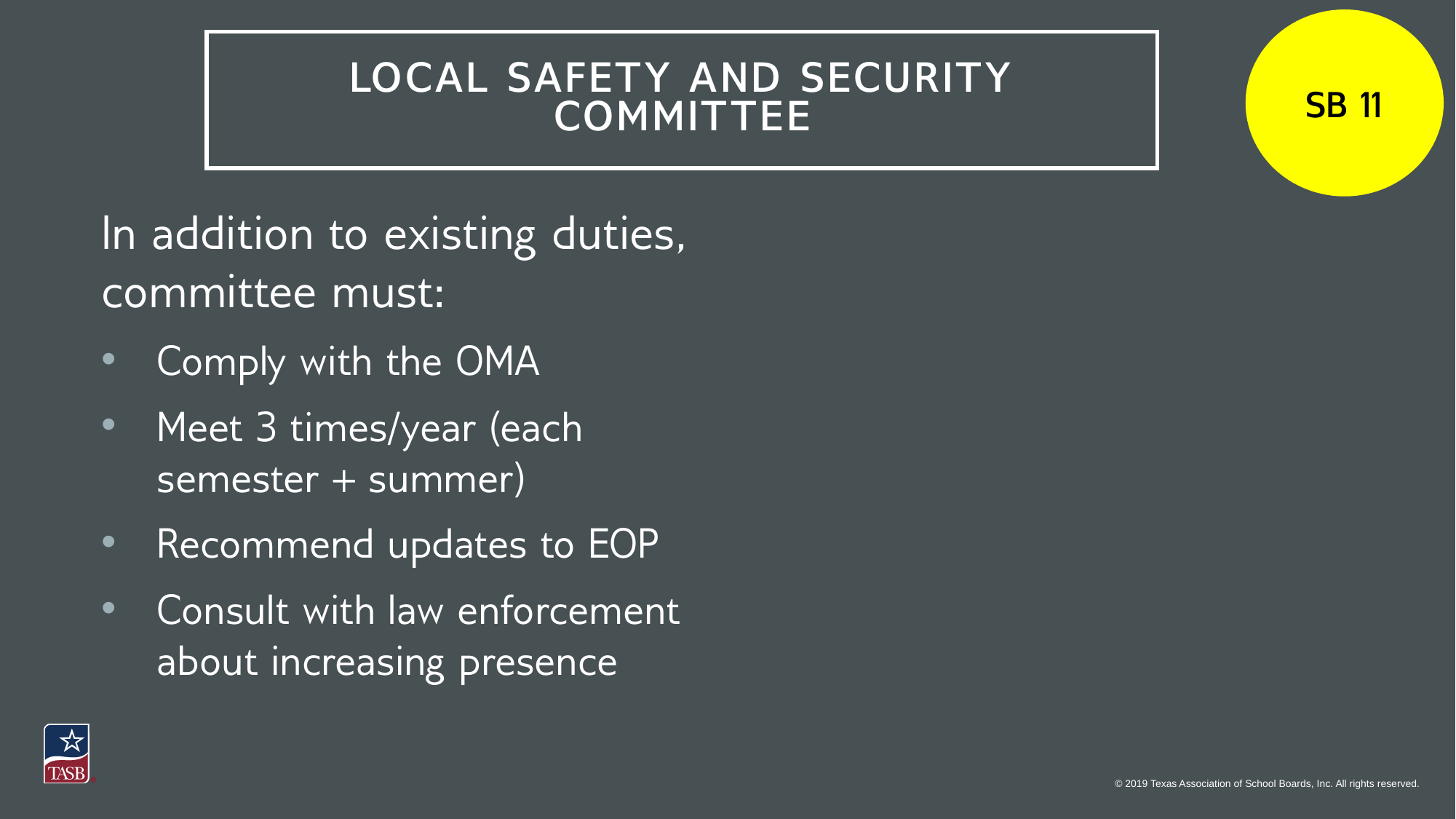

SB 11
Local safety and security committee
In addition to existing duties, committee must:
Comply with the OMA
Meet 3 times/year (each semester + summer)
Recommend updates to EOP
Consult with law enforcement about increasing presence